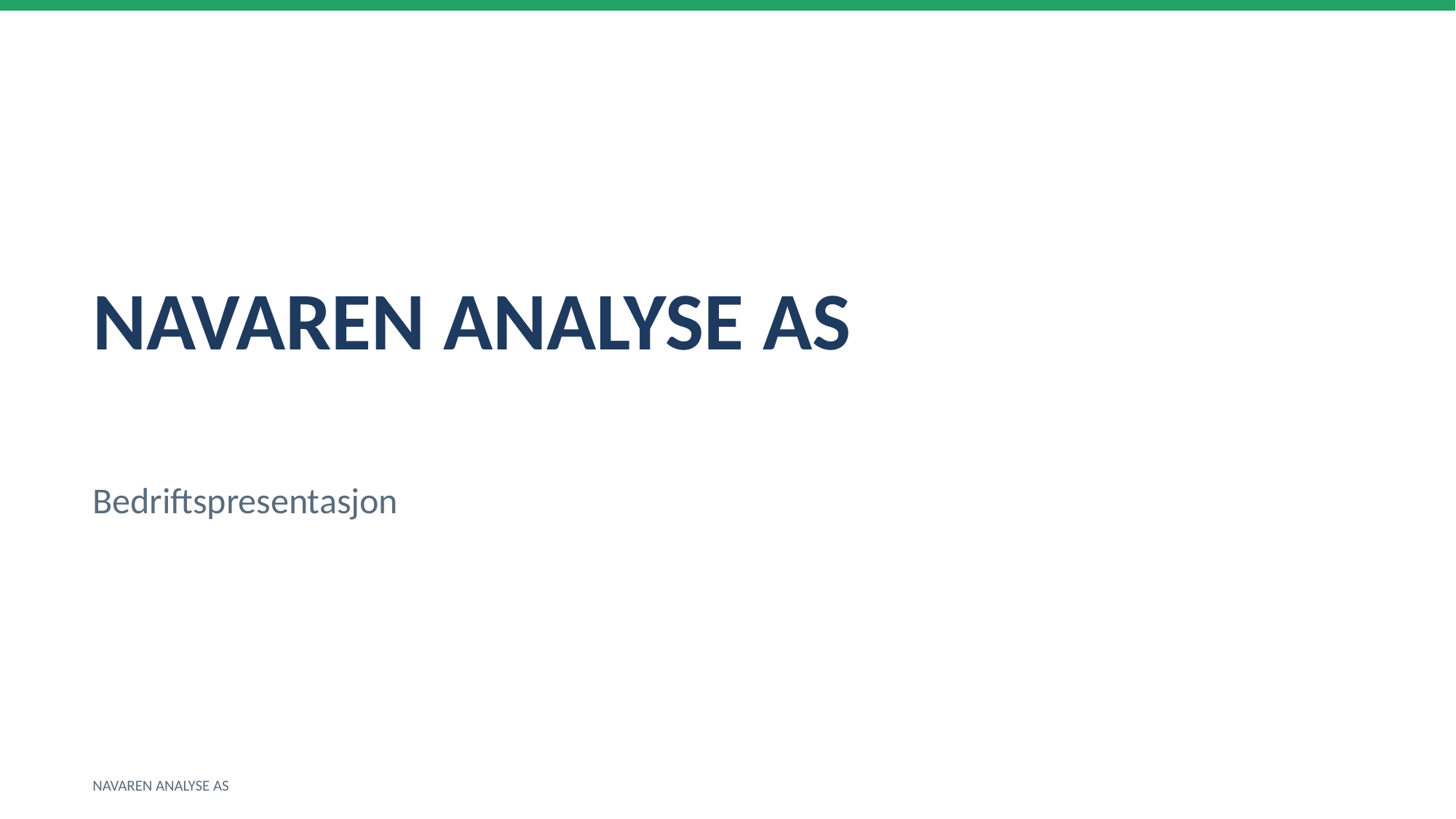

NAVAREN ANALYSE AS
Bedriftspresentasjon
NAVAREN ANALYSE AS